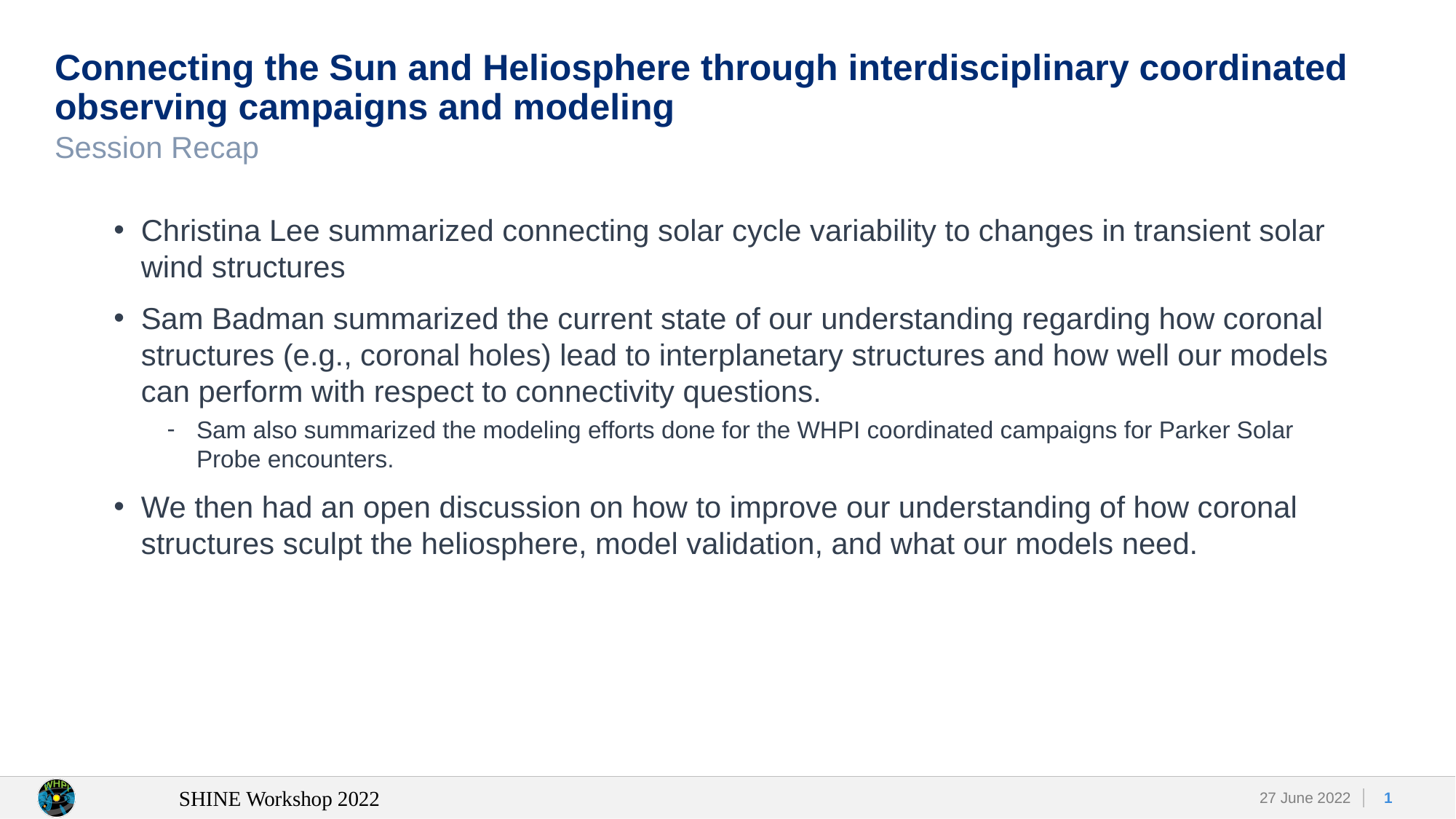

# Connecting the Sun and Heliosphere through interdisciplinary coordinated observing campaigns and modeling
Session Recap
Christina Lee summarized connecting solar cycle variability to changes in transient solar wind structures
Sam Badman summarized the current state of our understanding regarding how coronal structures (e.g., coronal holes) lead to interplanetary structures and how well our models can perform with respect to connectivity questions.
Sam also summarized the modeling efforts done for the WHPI coordinated campaigns for Parker Solar Probe encounters.
We then had an open discussion on how to improve our understanding of how coronal structures sculpt the heliosphere, model validation, and what our models need.
1
SHINE Workshop 2022
27 June 2022